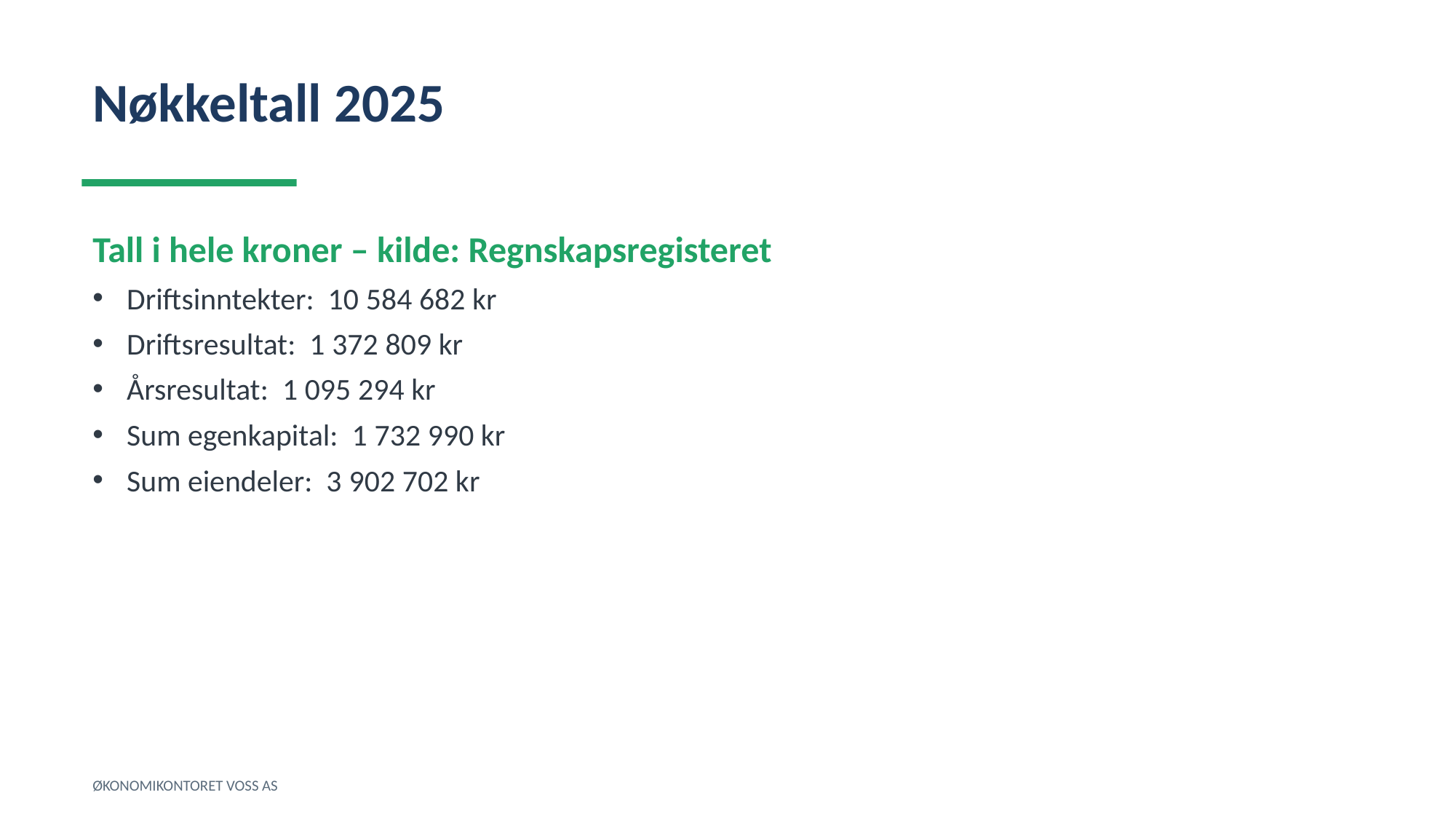

Nøkkeltall 2025

Tall i hele kroner – kilde: Regnskapsregisteret
Driftsinntekter:  10 584 682 kr
Driftsresultat:  1 372 809 kr
Årsresultat:  1 095 294 kr
Sum egenkapital:  1 732 990 kr
Sum eiendeler:  3 902 702 kr
ØKONOMIKONTORET VOSS AS